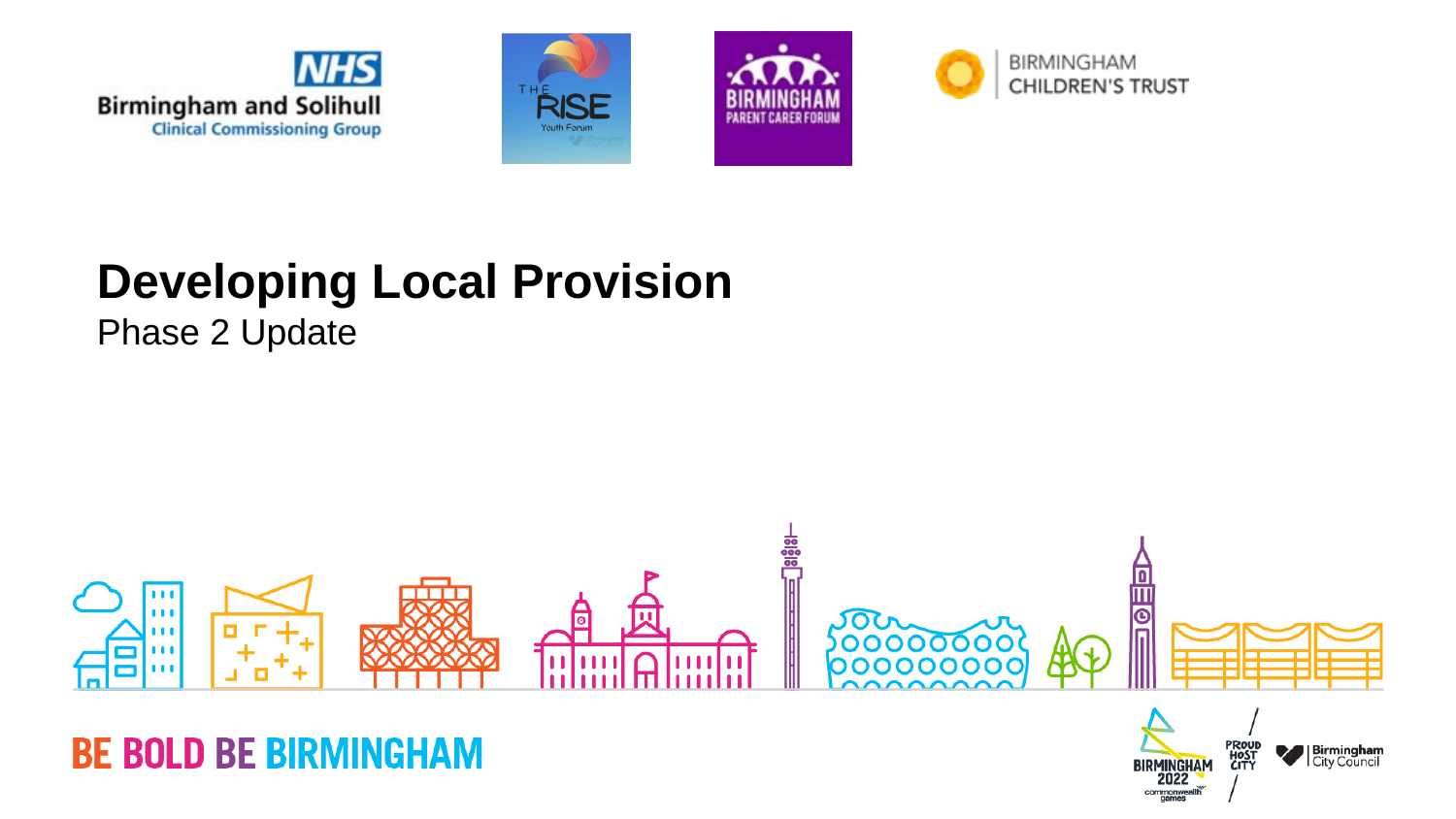

# Developing Local Provision Phase 2 Update